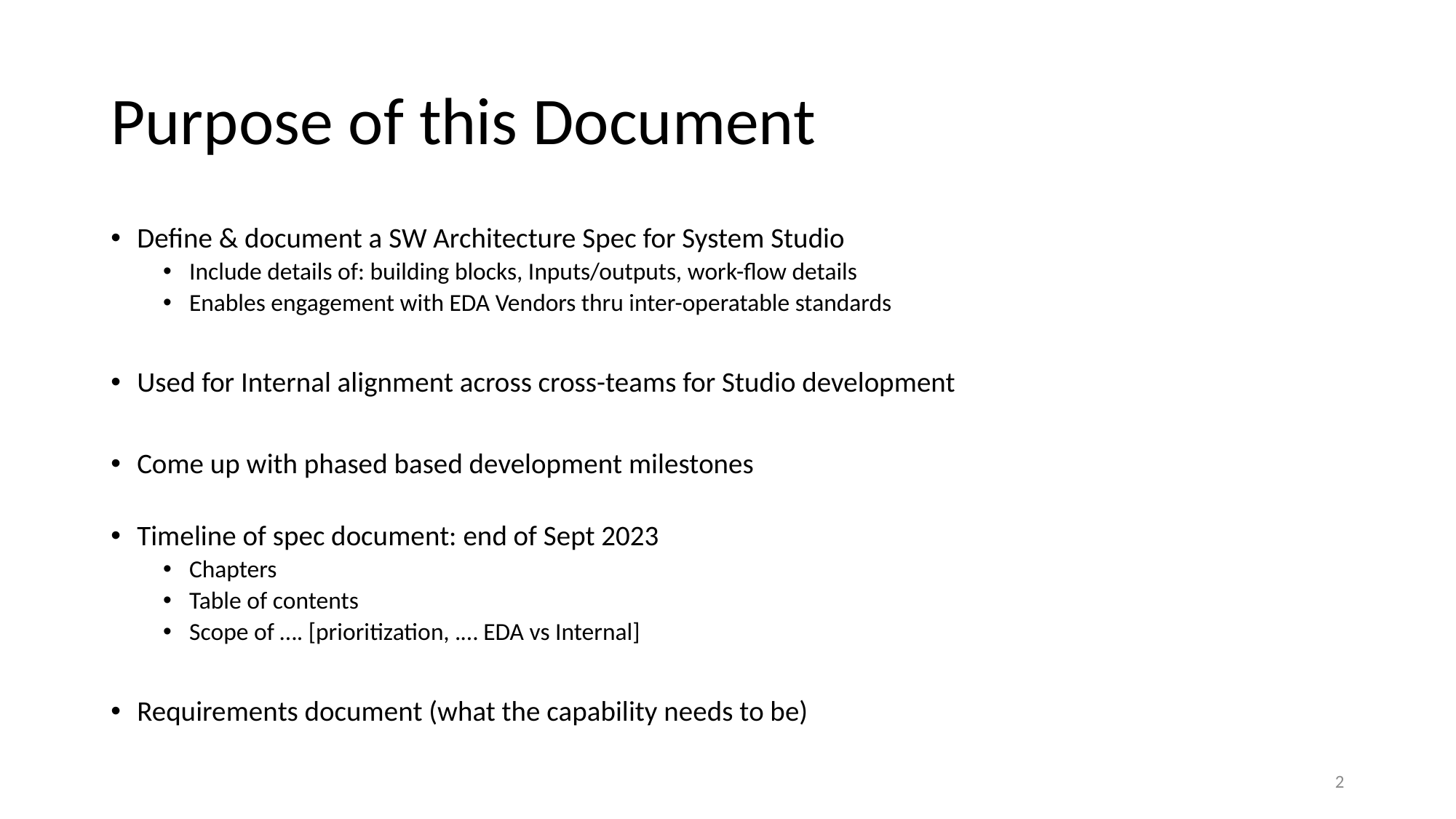

# Purpose of this Document
Define & document a SW Architecture Spec for System Studio
Include details of: building blocks, Inputs/outputs, work-flow details
Enables engagement with EDA Vendors thru inter-operatable standards

Used for Internal alignment across cross-teams for Studio development

Come up with phased based development milestones

Timeline of spec document: end of Sept 2023
Chapters
Table of contents
Scope of …. [prioritization, .… EDA vs Internal]

Requirements document (what the capability needs to be)
2